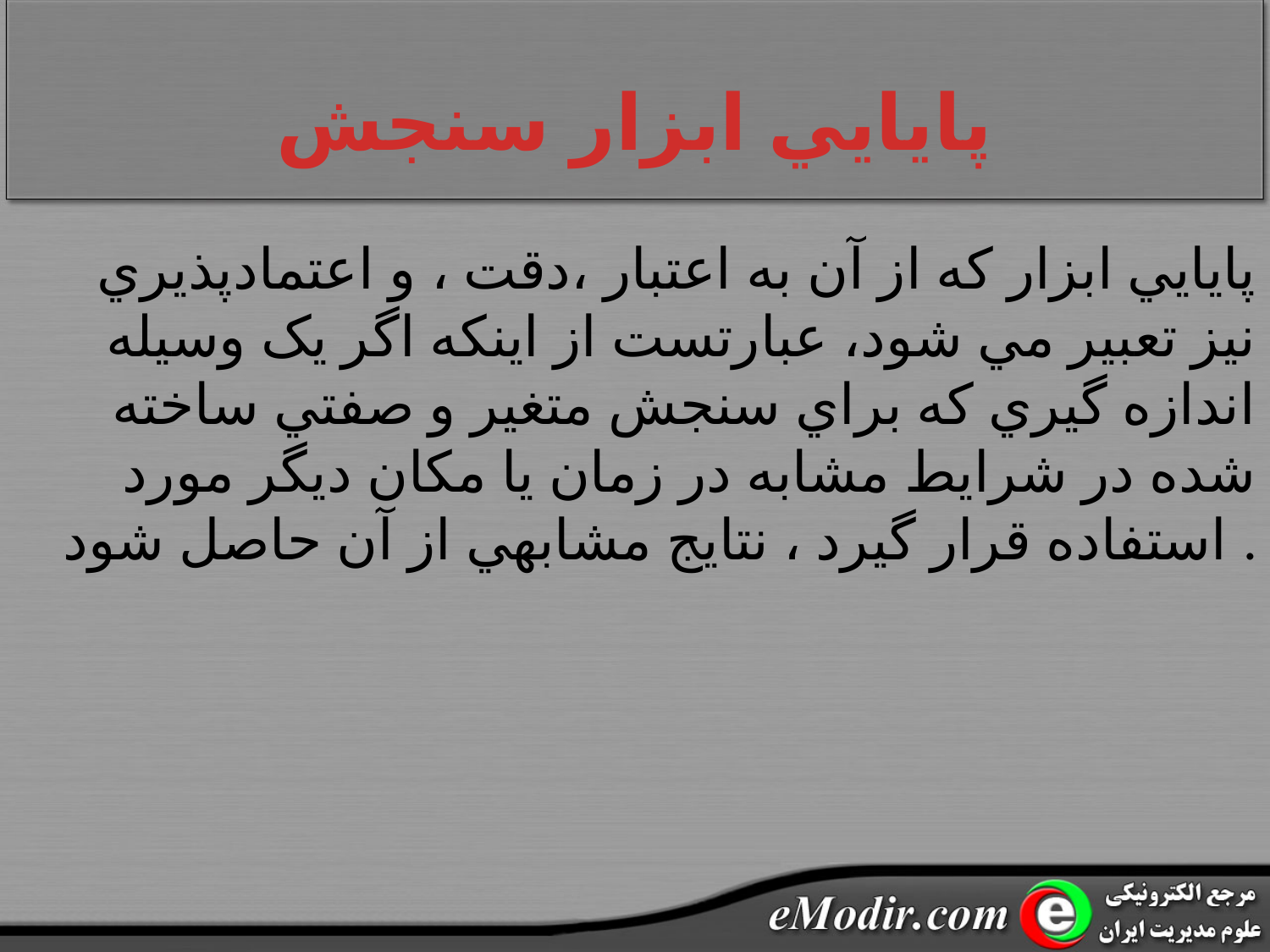

# پايايي ابزار سنجش
پايايي ابزار که از آن به اعتبار ،دقت ، و اعتمادپذيري نيز تعبير مي شود، عبارتست از اينکه اگر يک وسيله اندازه گيري که براي سنجش متغير و صفتي ساخته شده در شرايط مشابه در زمان يا مکان ديگر مورد استفاده قرار گيرد ، نتايج مشابهي از آن حاصل شود .